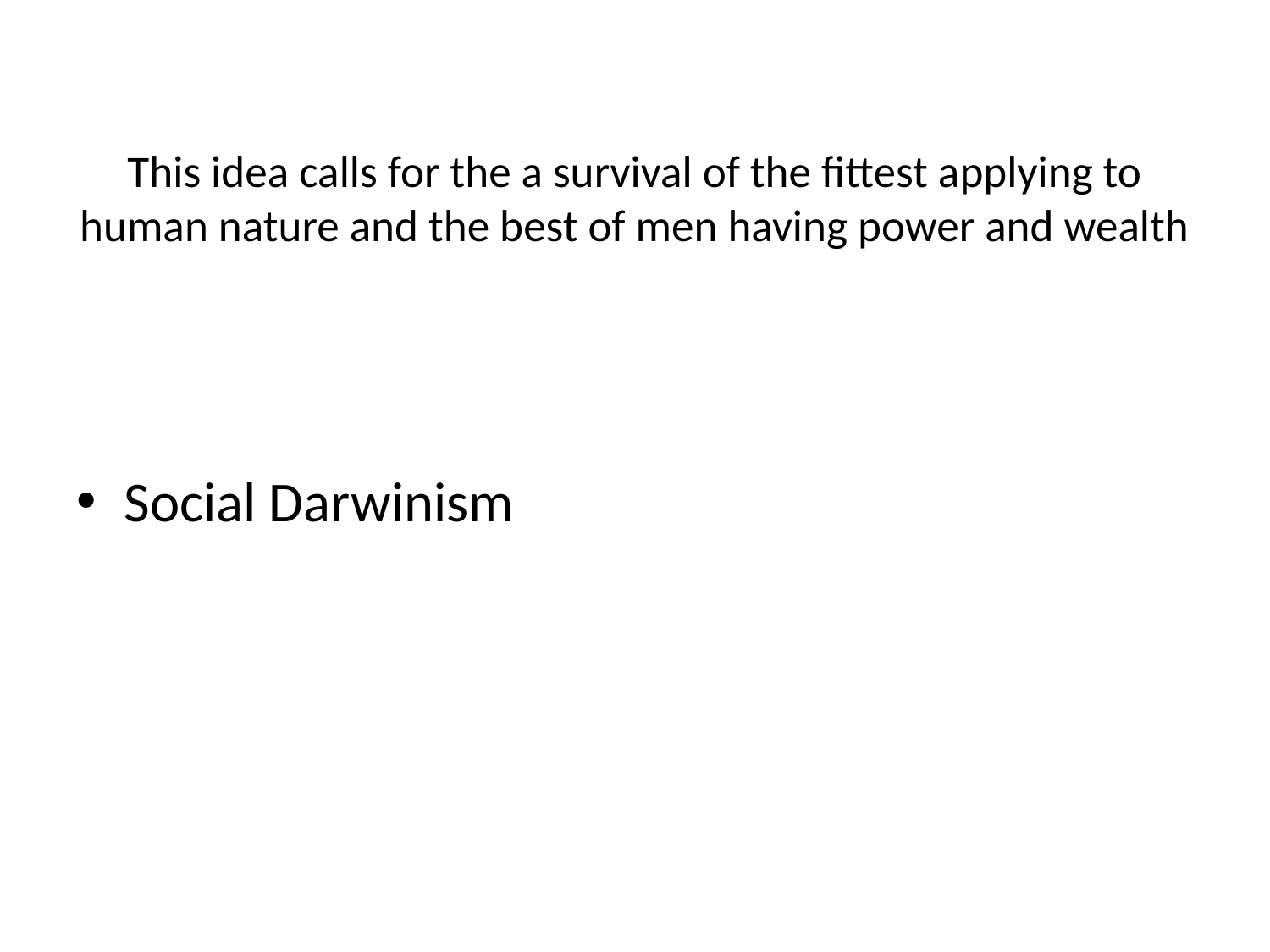

# This idea calls for the a survival of the fittest applying to human nature and the best of men having power and wealth

Social Darwinism